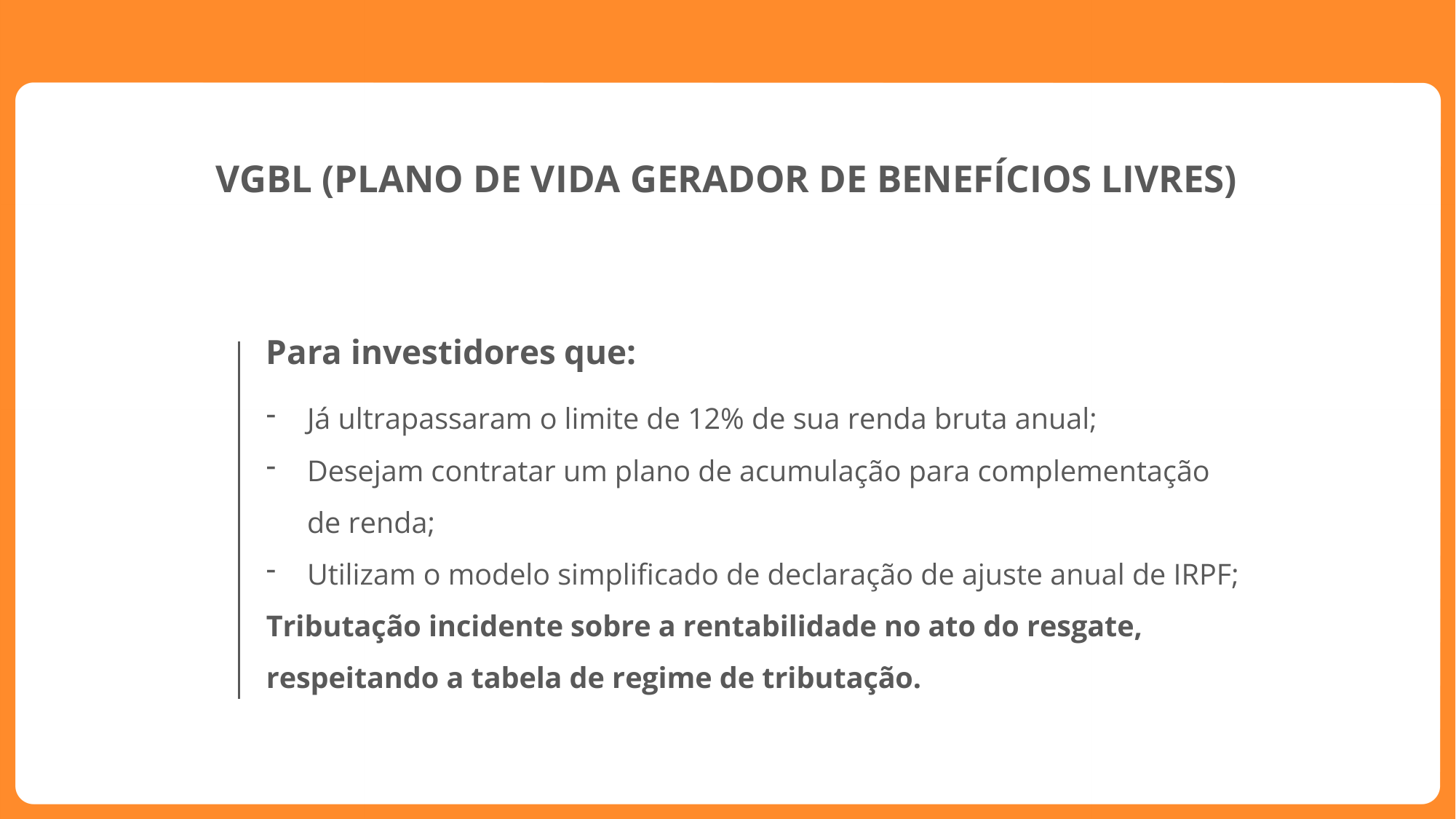

VGBL (PLANO DE VIDA GERADOR DE BENEFÍCIOS LIVRES)
Para investidores que:
Já ultrapassaram o limite de 12% de sua renda bruta anual;
Desejam contratar um plano de acumulação para complementação de renda;
Utilizam o modelo simplificado de declaração de ajuste anual de IRPF;
Tributação incidente sobre a rentabilidade no ato do resgate, respeitando a tabela de regime de tributação.